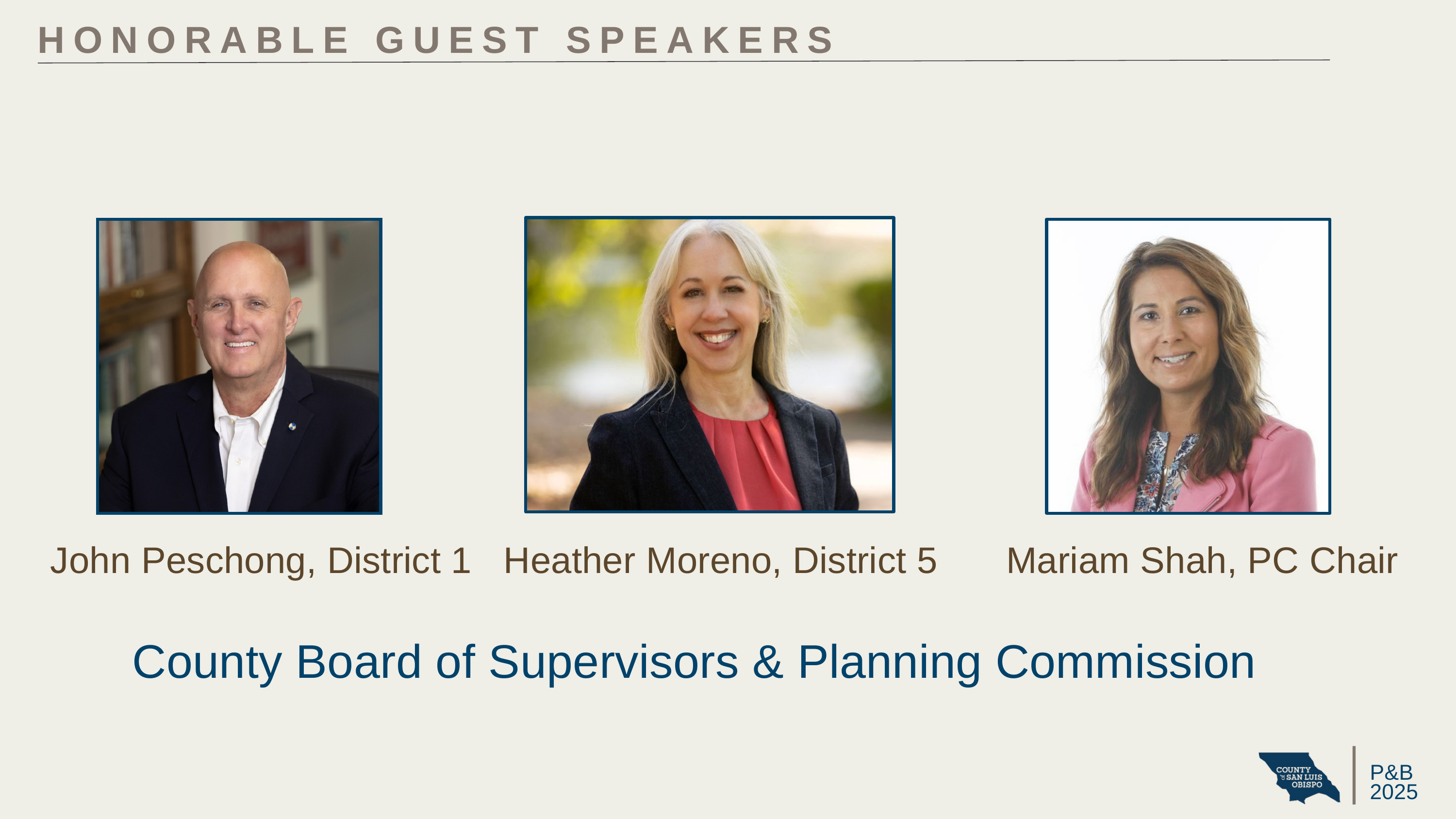

HONORABLE GUEST SPEAKERS

John Peschong, District 1
Heather Moreno, District 5
Mariam Shah, PC Chair
County Board of Supervisors & Planning Commission

P&B
2025